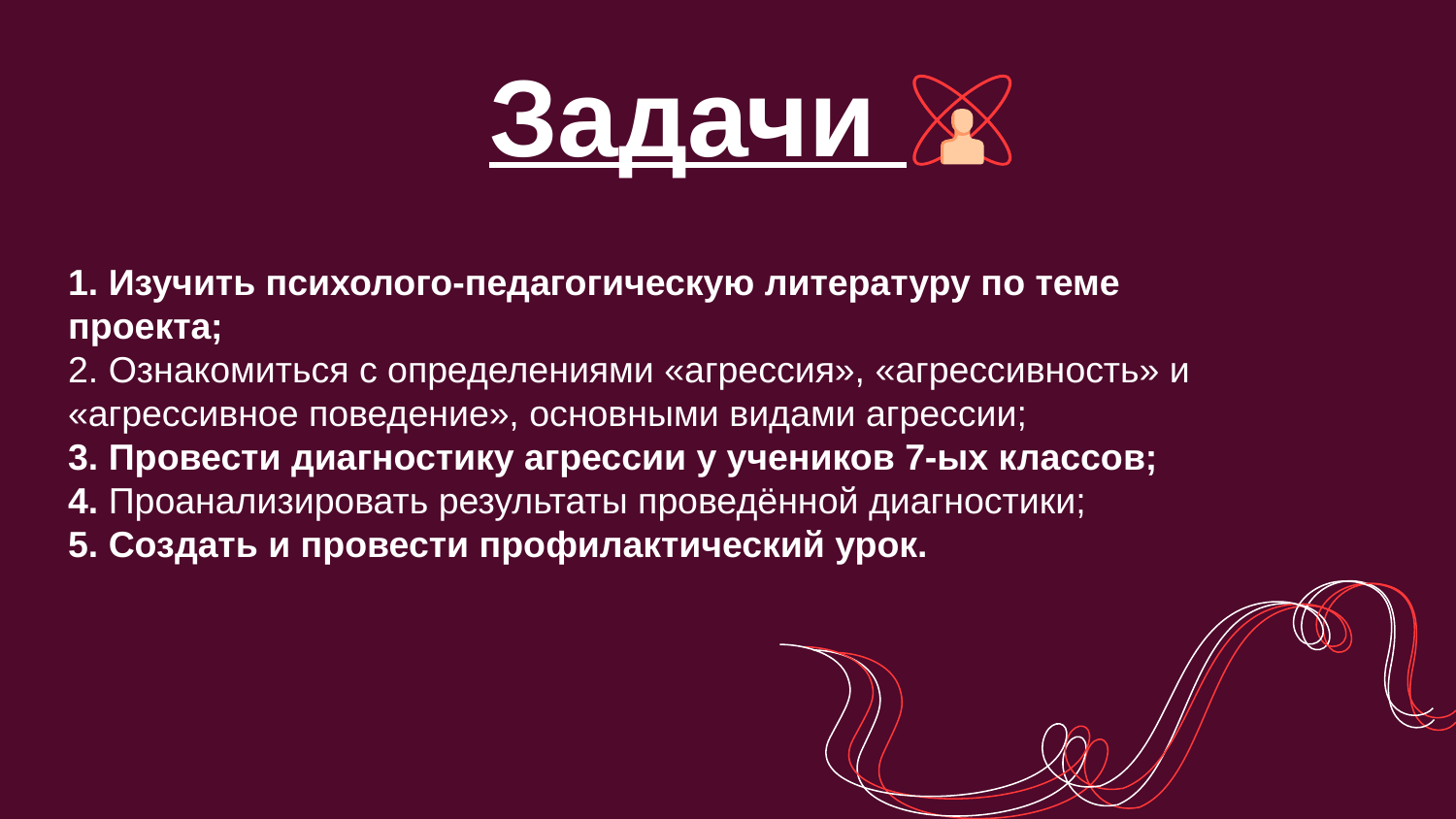

# Задачи

1. Изучить психолого-педагогическую литературу по теме проекта;
2. Ознакомиться с определениями «агрессия», «агрессивность» и «агрессивное поведение», основными видами агрессии;
3. Провести диагностику агрессии у учеников 7-ых классов;
4. Проанализировать результаты проведённой диагностики;
5. Создать и провести профилактический урок.